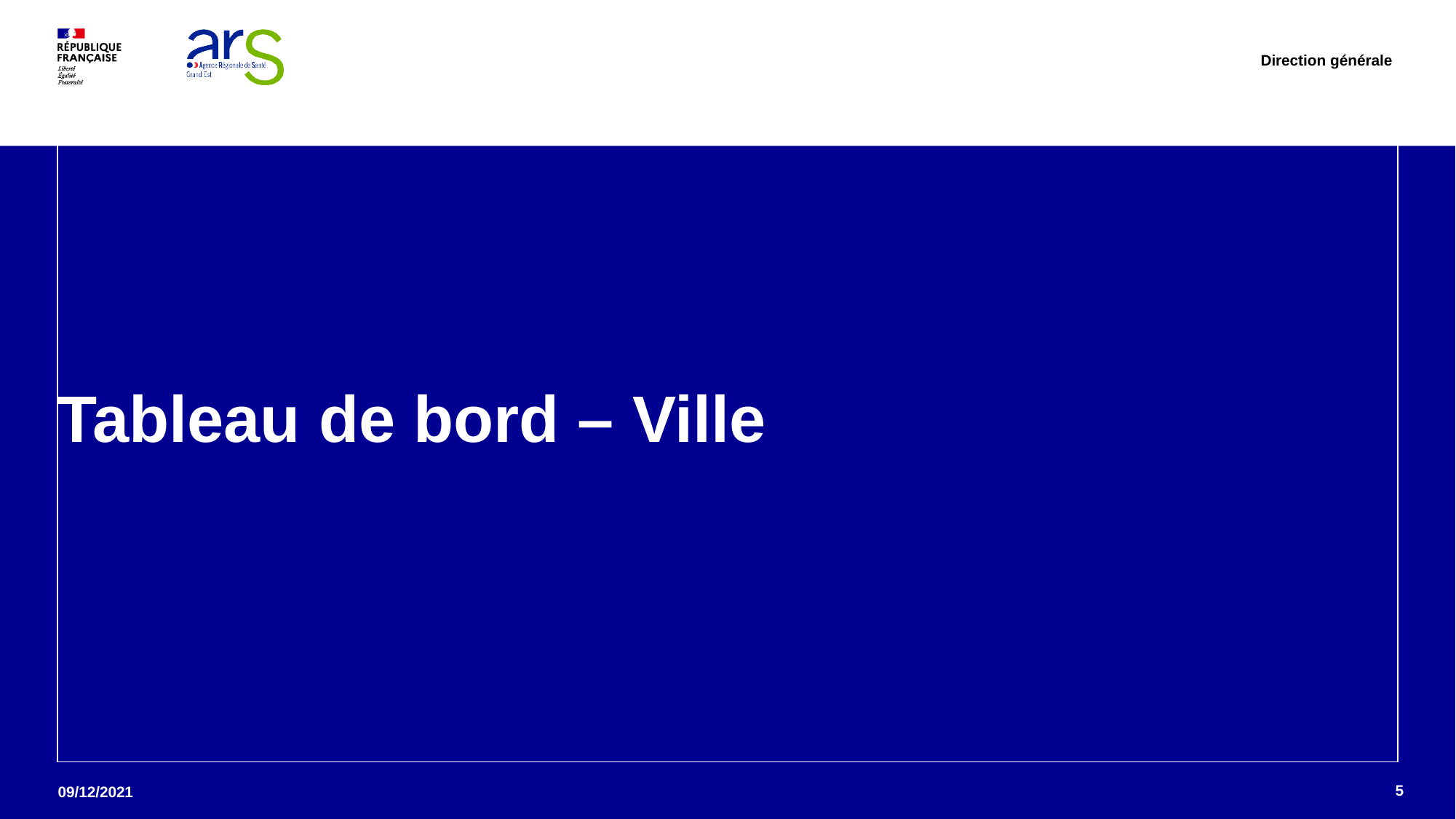

Direction générale
# Tableau de bord – Ville
5
09/12/2021